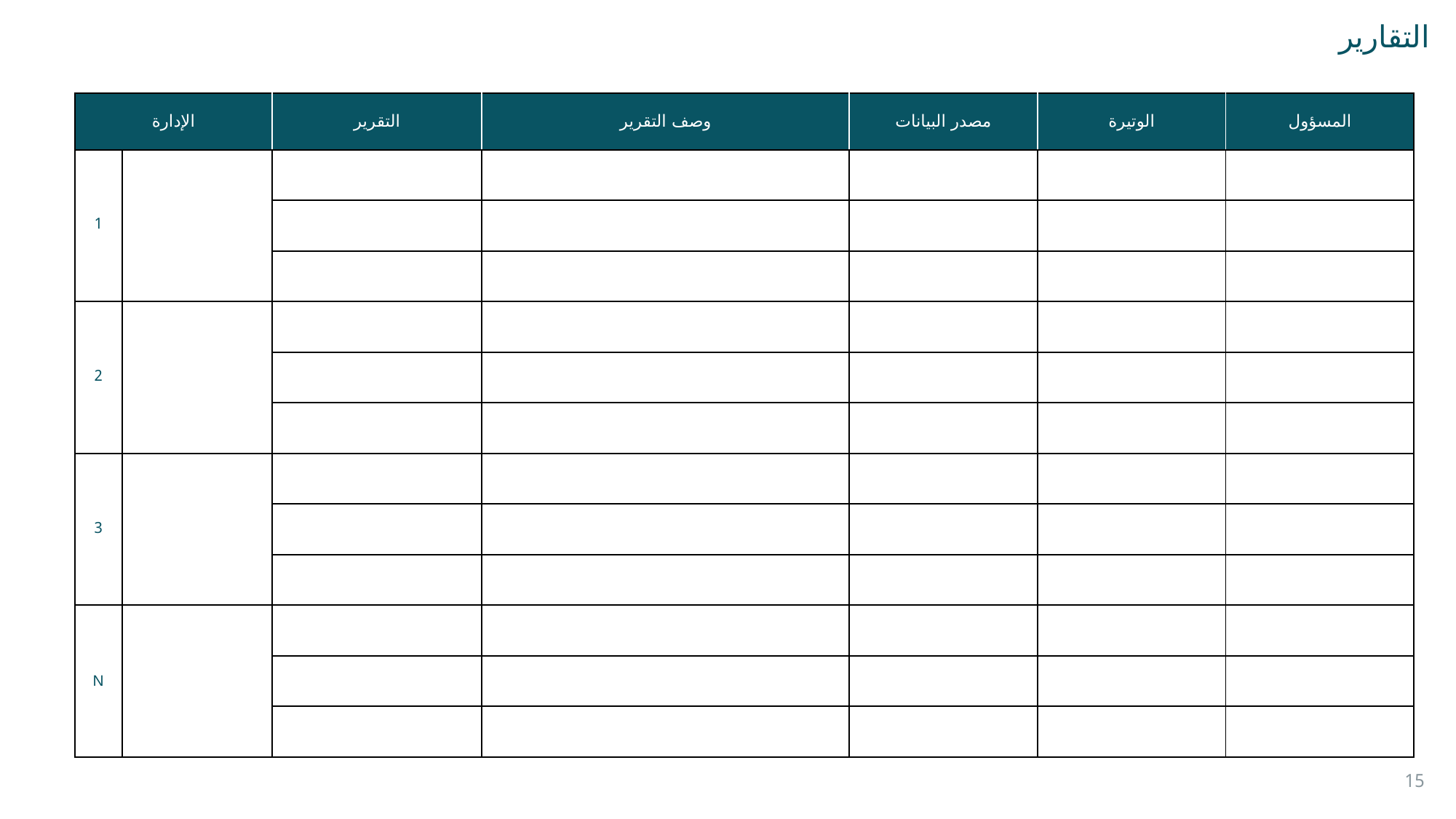

التقارير
| الإدارة |  | التقرير | وصف التقرير | مصدر البيانات | الوتيرة | المسؤول |
| --- | --- | --- | --- | --- | --- | --- |
| 1 |  |  |  |  |  |  |
|  |  |  |  |  |  |  |
|  |  |  |  |  |  |  |
| 2 |  |  |  |  |  |  |
|  |  |  |  |  |  |  |
|  |  |  |  |  |  |  |
| 3 |  |  |  |  |  |  |
|  |  |  |  |  |  |  |
|  |  |  |  |  |  |  |
| N |  |  |  |  |  |  |
|  |  |  |  |  |  |  |
|  |  |  |  |  |  |  |
15